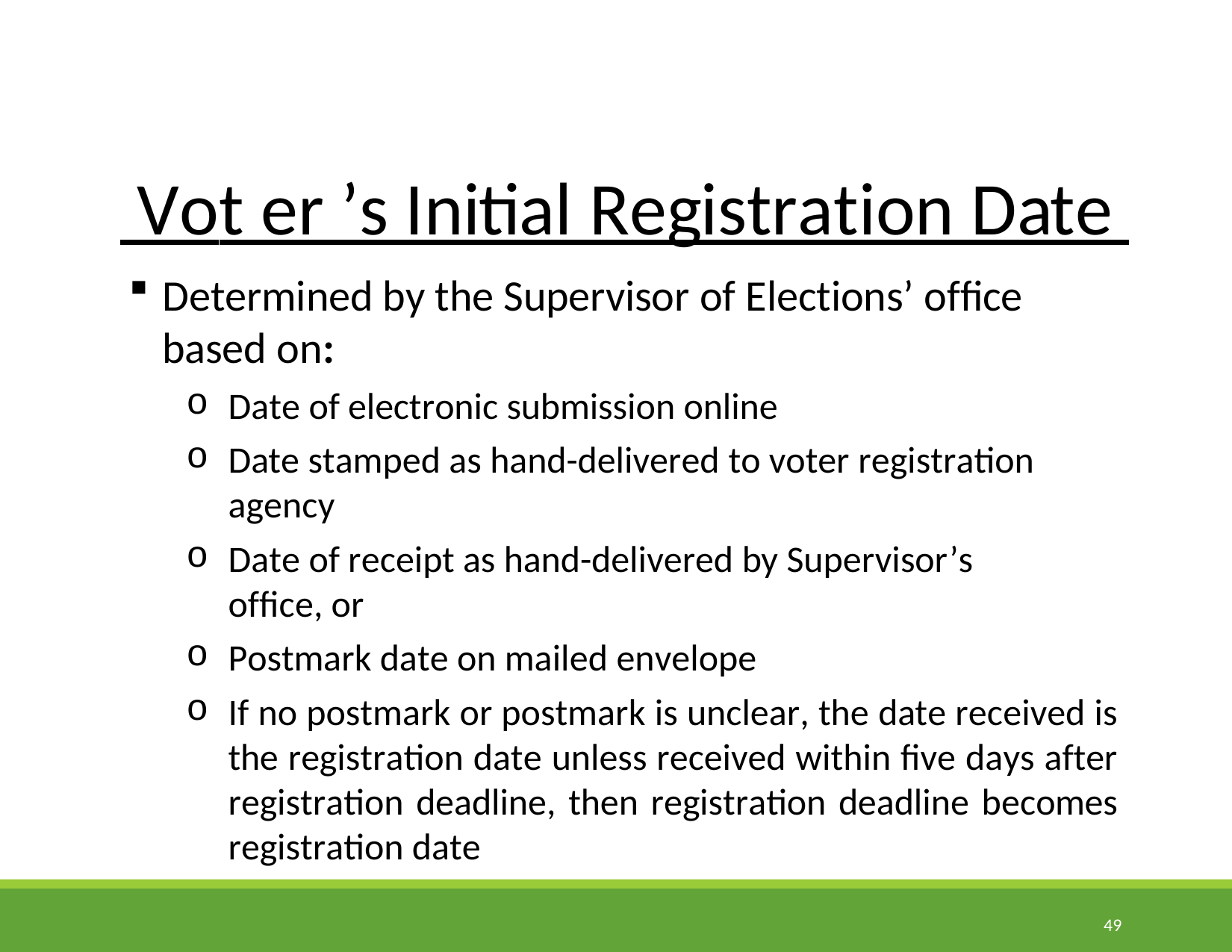

Vot er ’s Initial Registration Date
Determined by the Supervisor of Elections’ office based on:
Date of electronic submission online
Date stamped as hand-delivered to voter registration agency
Date of receipt as hand-delivered by Supervisor’s office, or
Postmark date on mailed envelope
If no postmark or postmark is unclear, the date received is the registration date unless received within five days after registration deadline, then registration deadline becomes registration date
49